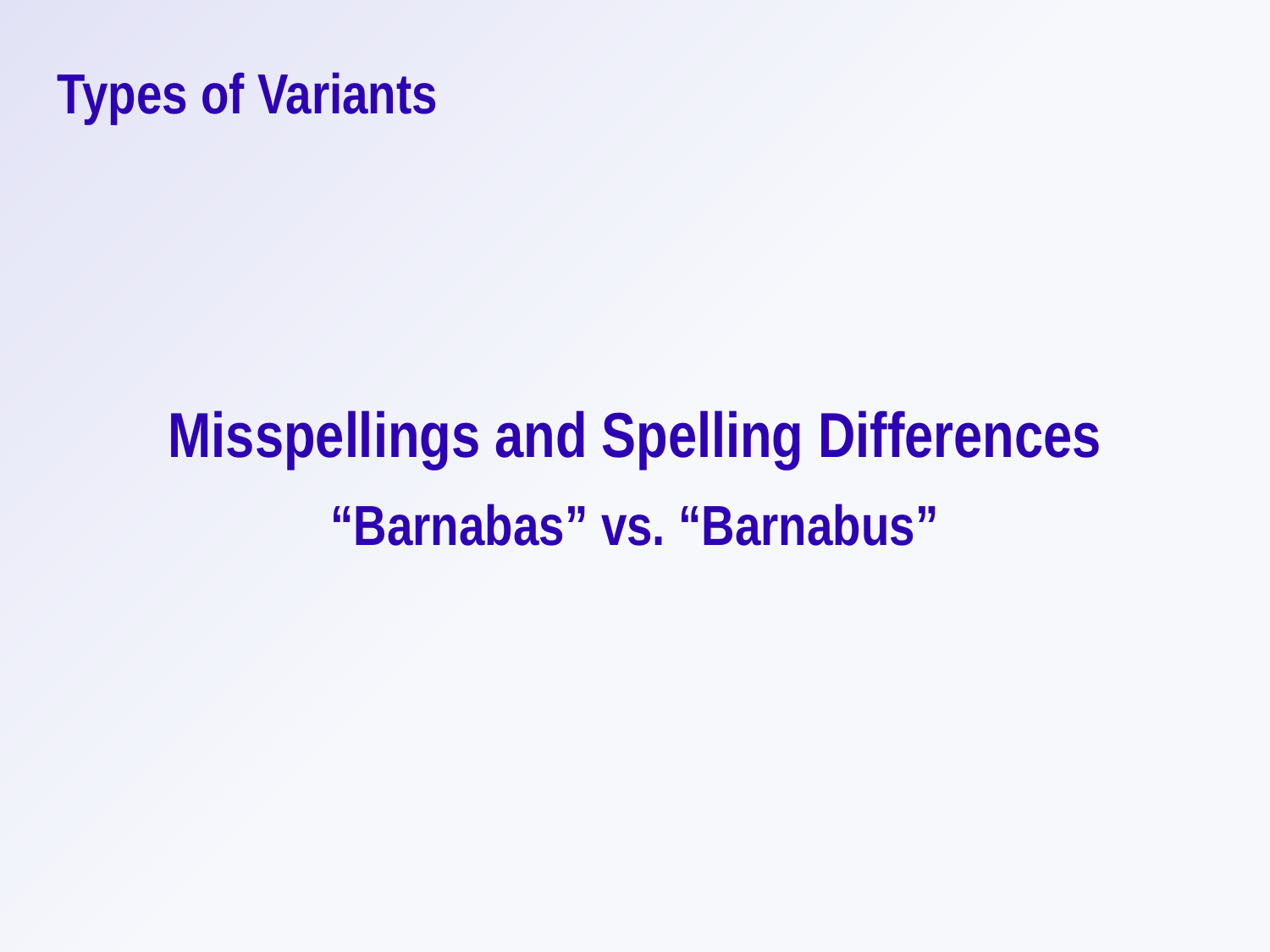

Types of Variants
Misspellings and Spelling Differences

“Barnabas” vs. “Barnabus”